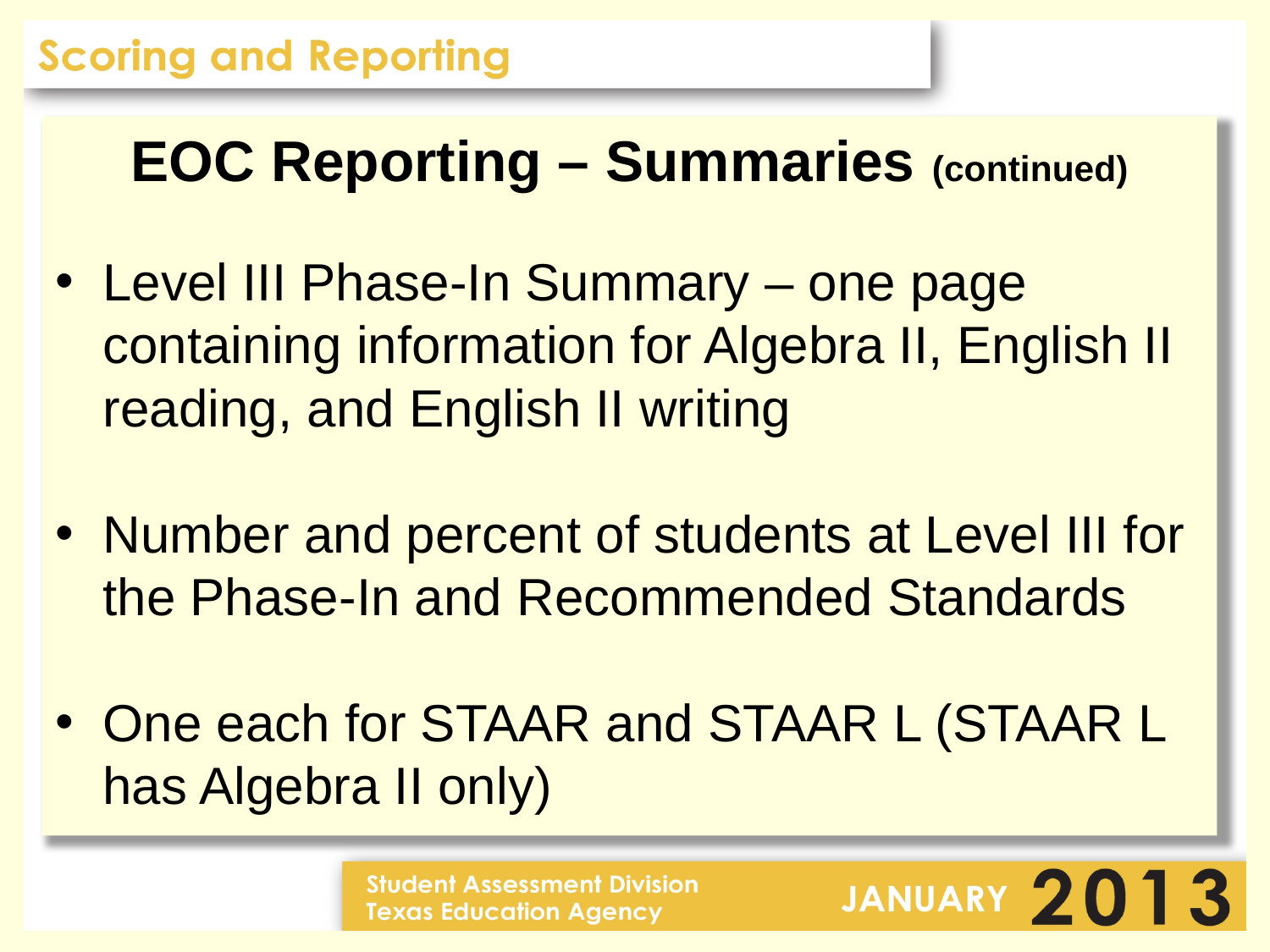

EOC Reporting – Summaries (continued)
Level III Phase-In Summary – one page containing information for Algebra II, English II reading, and English II writing

Number and percent of students at Level III for the Phase-In and Recommended Standards

One each for STAAR and STAAR L (STAAR L has Algebra II only)